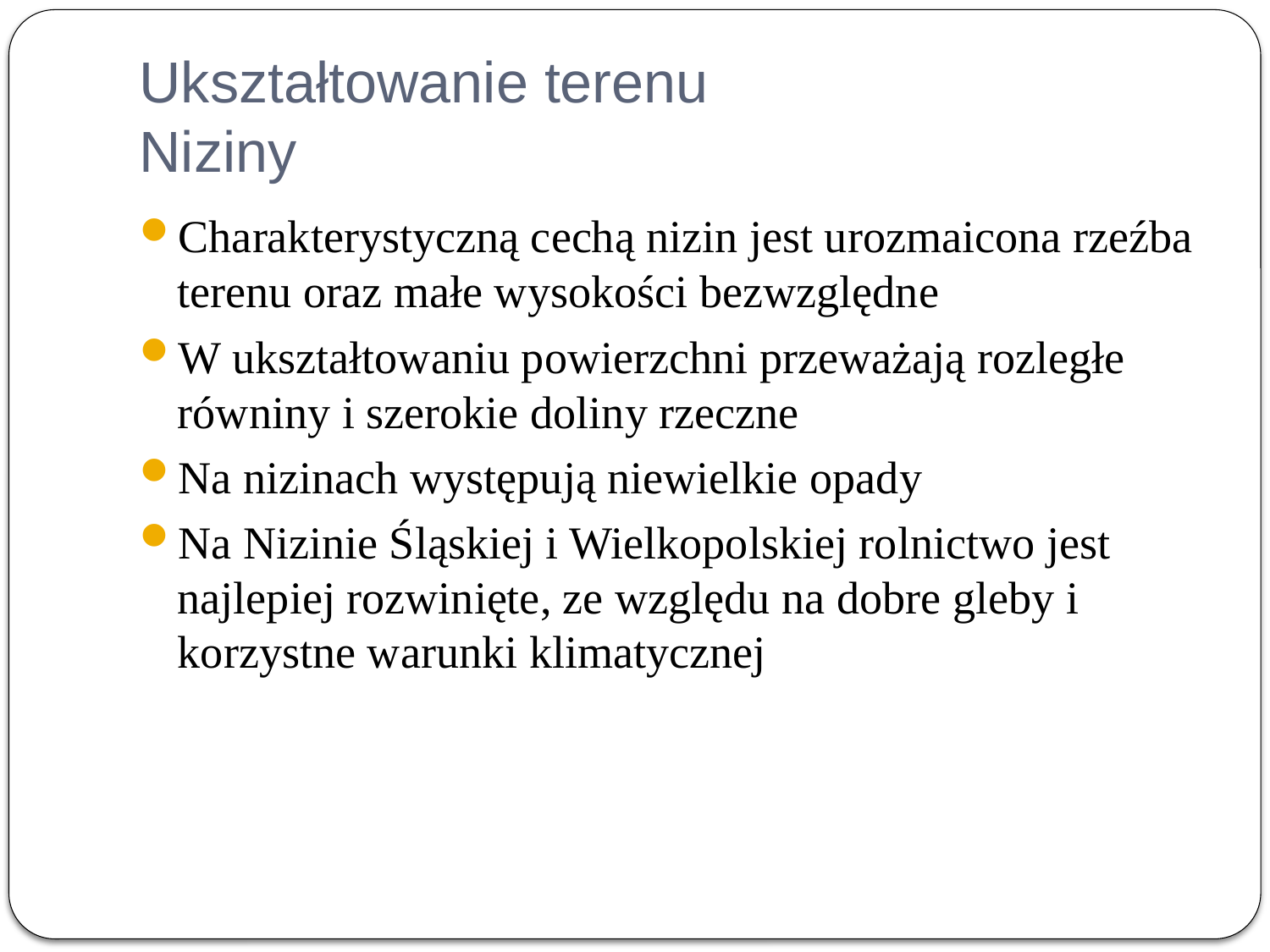

# Ukształtowanie terenu Niziny
Charakterystyczną cechą nizin jest urozmaicona rzeźba terenu oraz małe wysokości bezwzględne
W ukształtowaniu powierzchni przeważają rozległe równiny i szerokie doliny rzeczne
Na nizinach występują niewielkie opady
Na Nizinie Śląskiej i Wielkopolskiej rolnictwo jest najlepiej rozwinięte, ze względu na dobre gleby i korzystne warunki klimatycznej